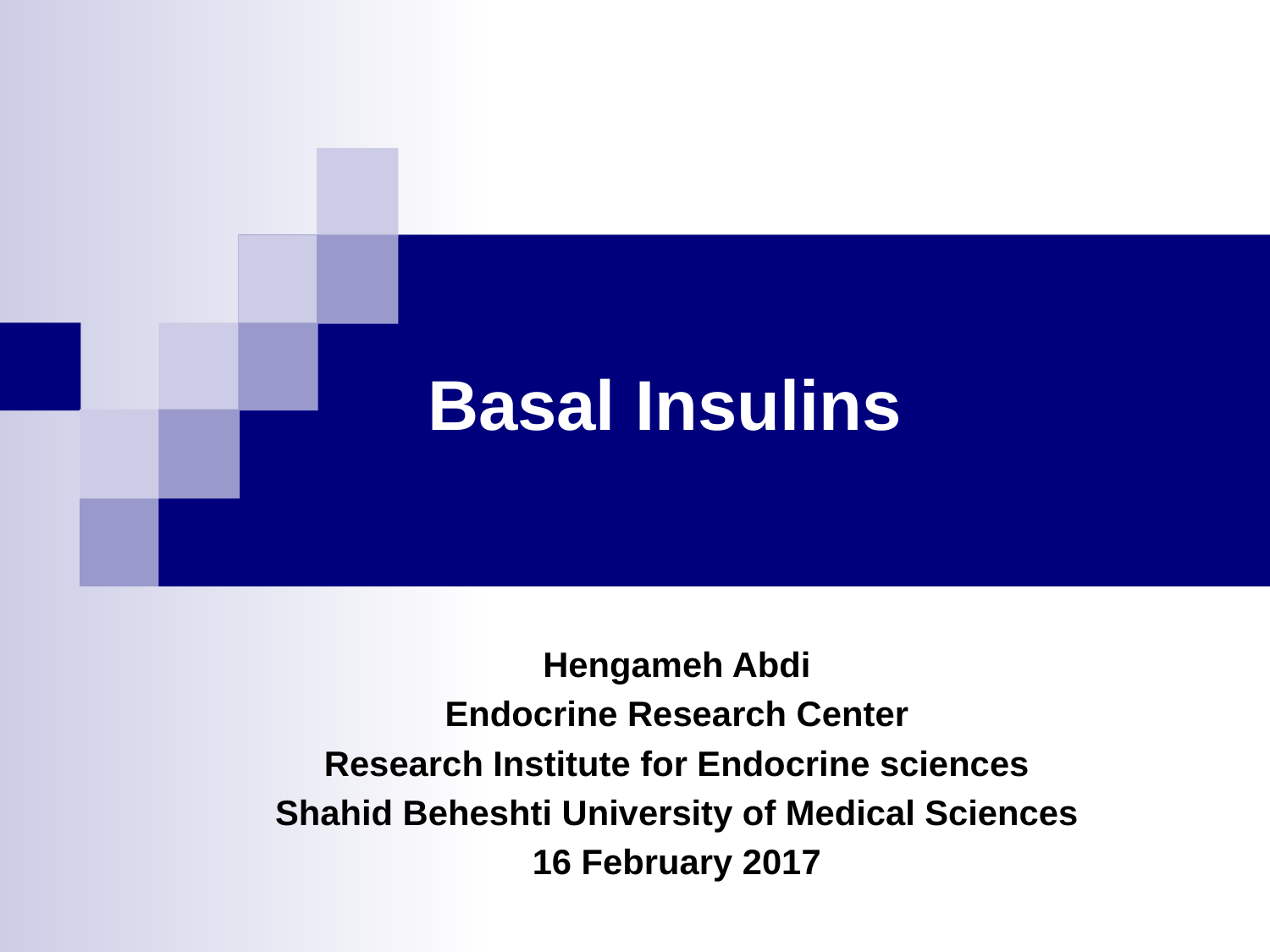

# Basal Insulins
Hengameh Abdi
Endocrine Research Center
Research Institute for Endocrine sciences
Shahid Beheshti University of Medical Sciences
16 February 2017